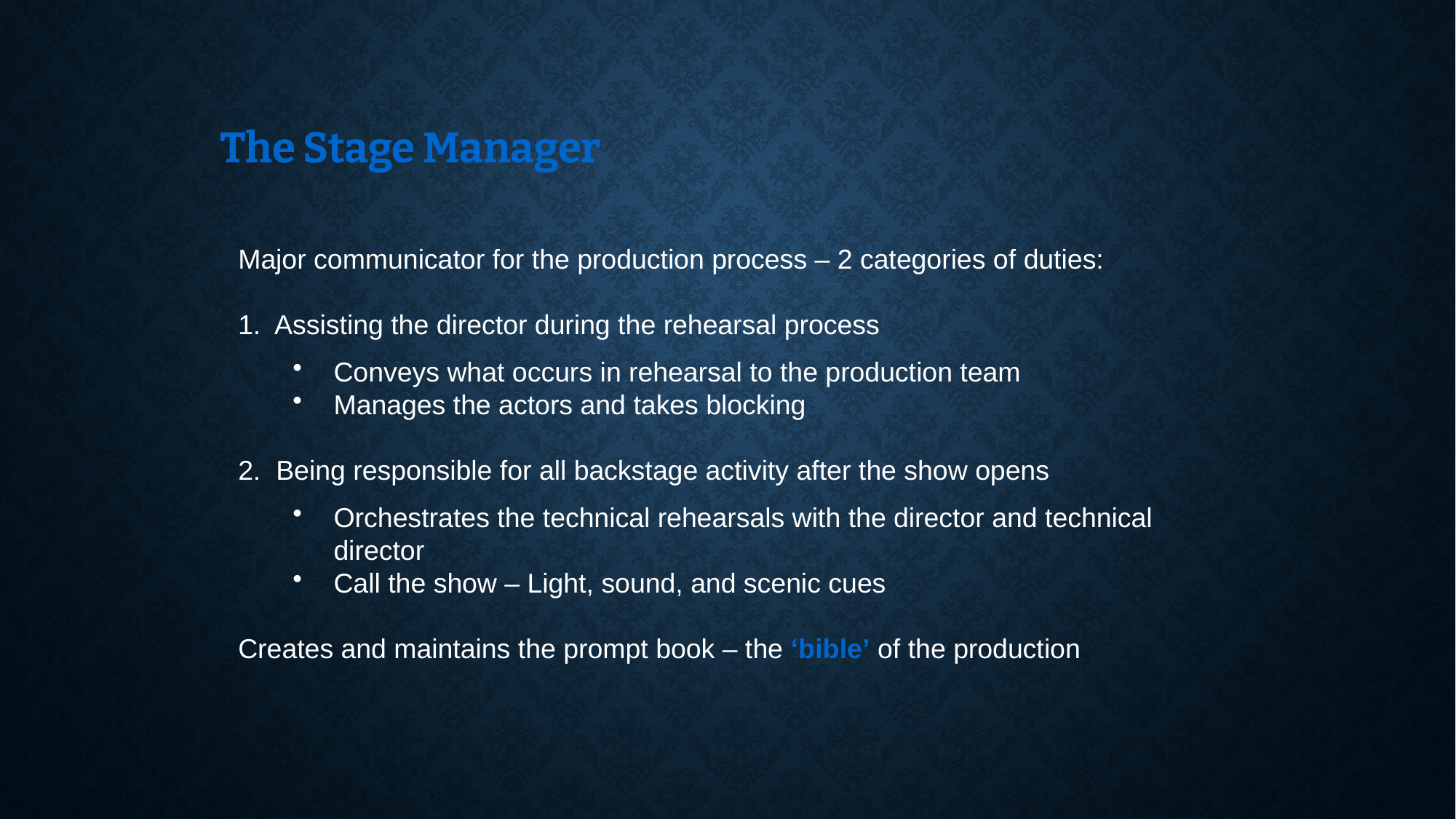

The Stage Manager
Major communicator for the production process – 2 categories of duties:

1.  Assisting the director during the rehearsal process

Conveys what occurs in rehearsal to the production team
Manages the actors and takes blocking

2.  Being responsible for all backstage activity after the show opens

Orchestrates the technical rehearsals with the director and technical director
Call the show – Light, sound, and scenic cues

Creates and maintains the prompt book – the ‘bible’ of the production